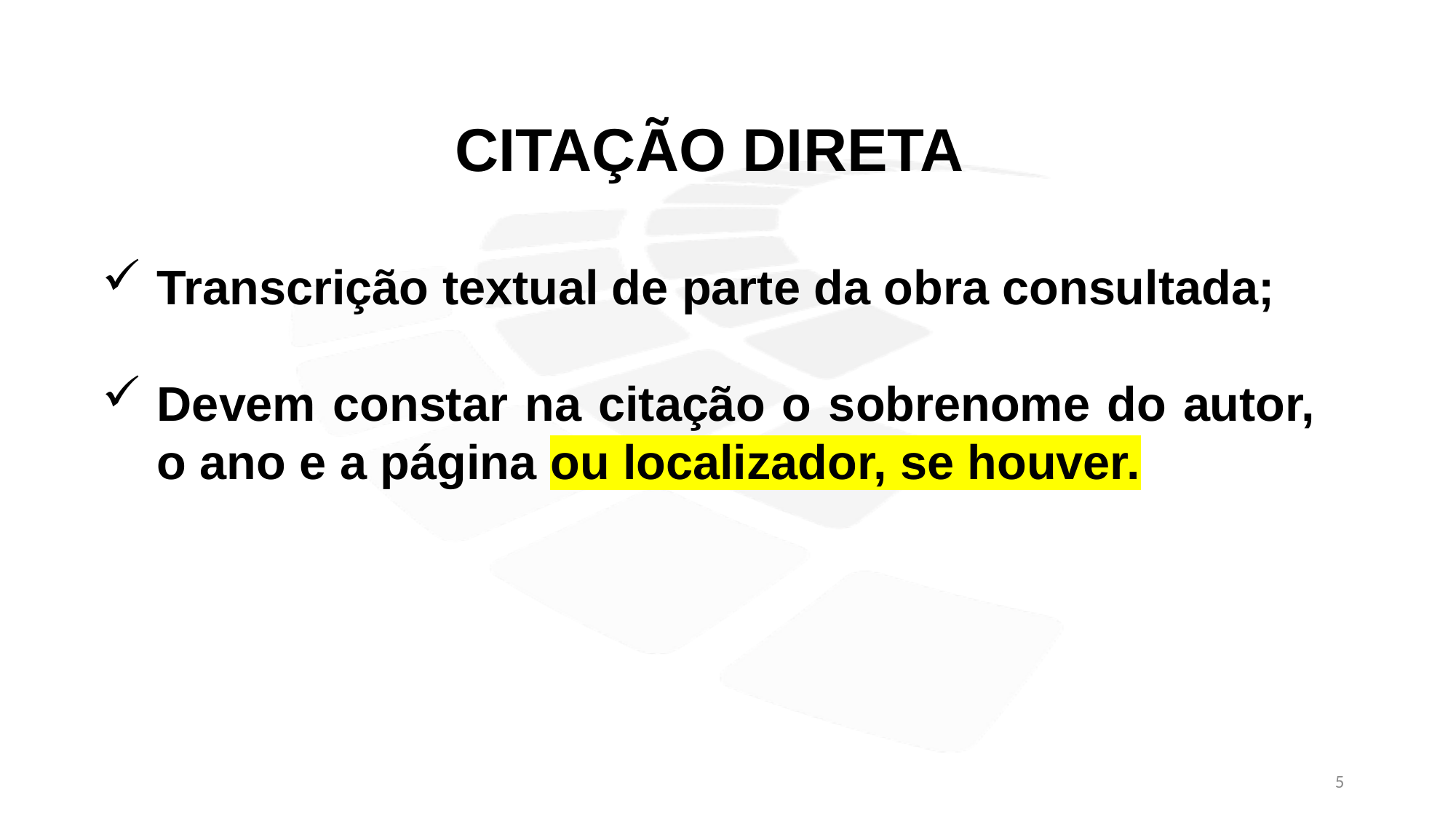

CITAÇÃO DIRETA

Transcrição textual de parte da obra consultada;

Devem constar na citação o sobrenome do autor, o ano e a página ou localizador, se houver.
5